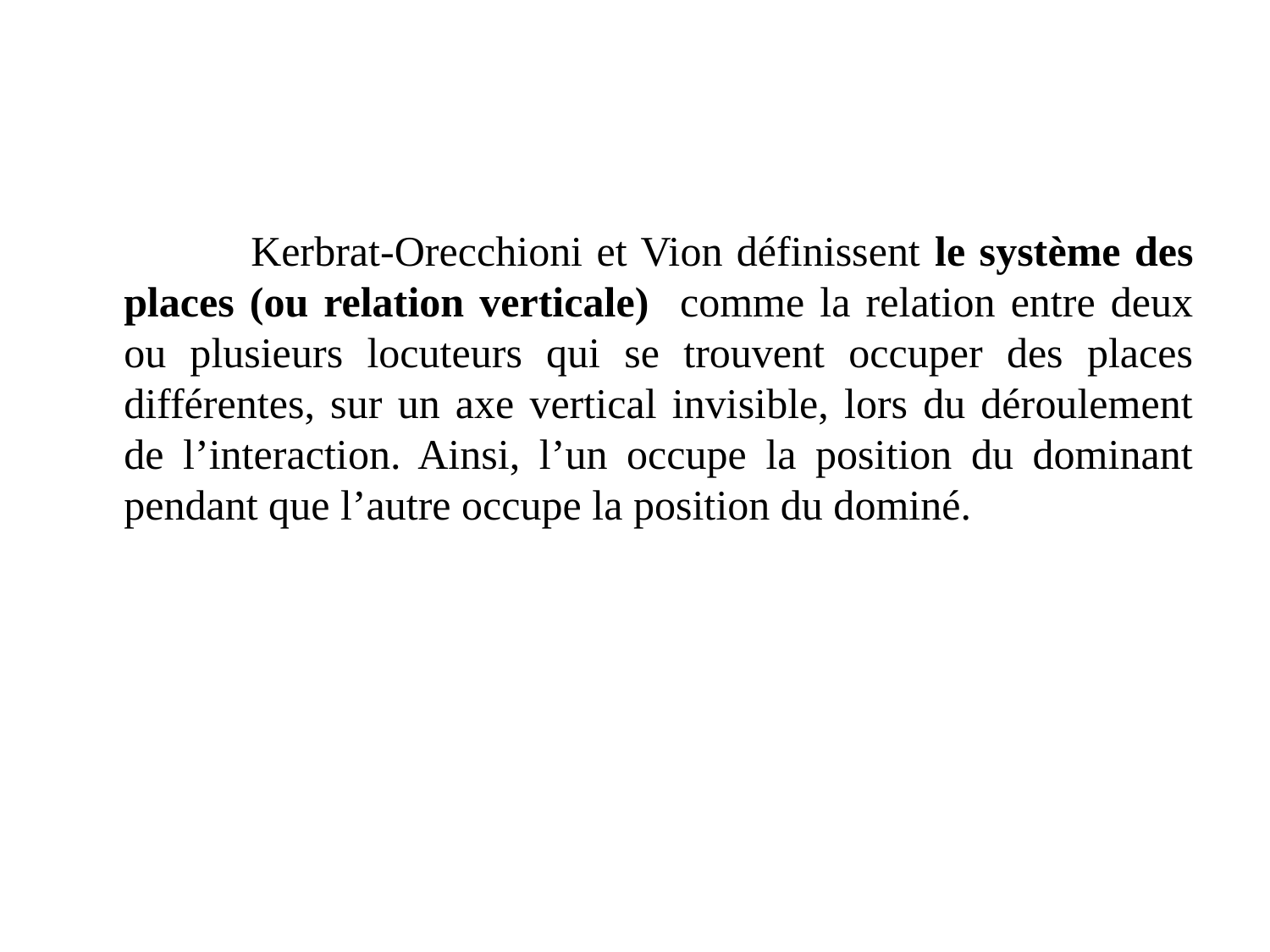

Kerbrat-Orecchioni et Vion définissent le système des places (ou relation verticale)  comme la relation entre deux ou plusieurs locuteurs qui se trouvent occuper des places différentes, sur un axe vertical invisible, lors du déroulement de l’interaction. Ainsi, l’un occupe la position du dominant pendant que l’autre occupe la position du dominé.